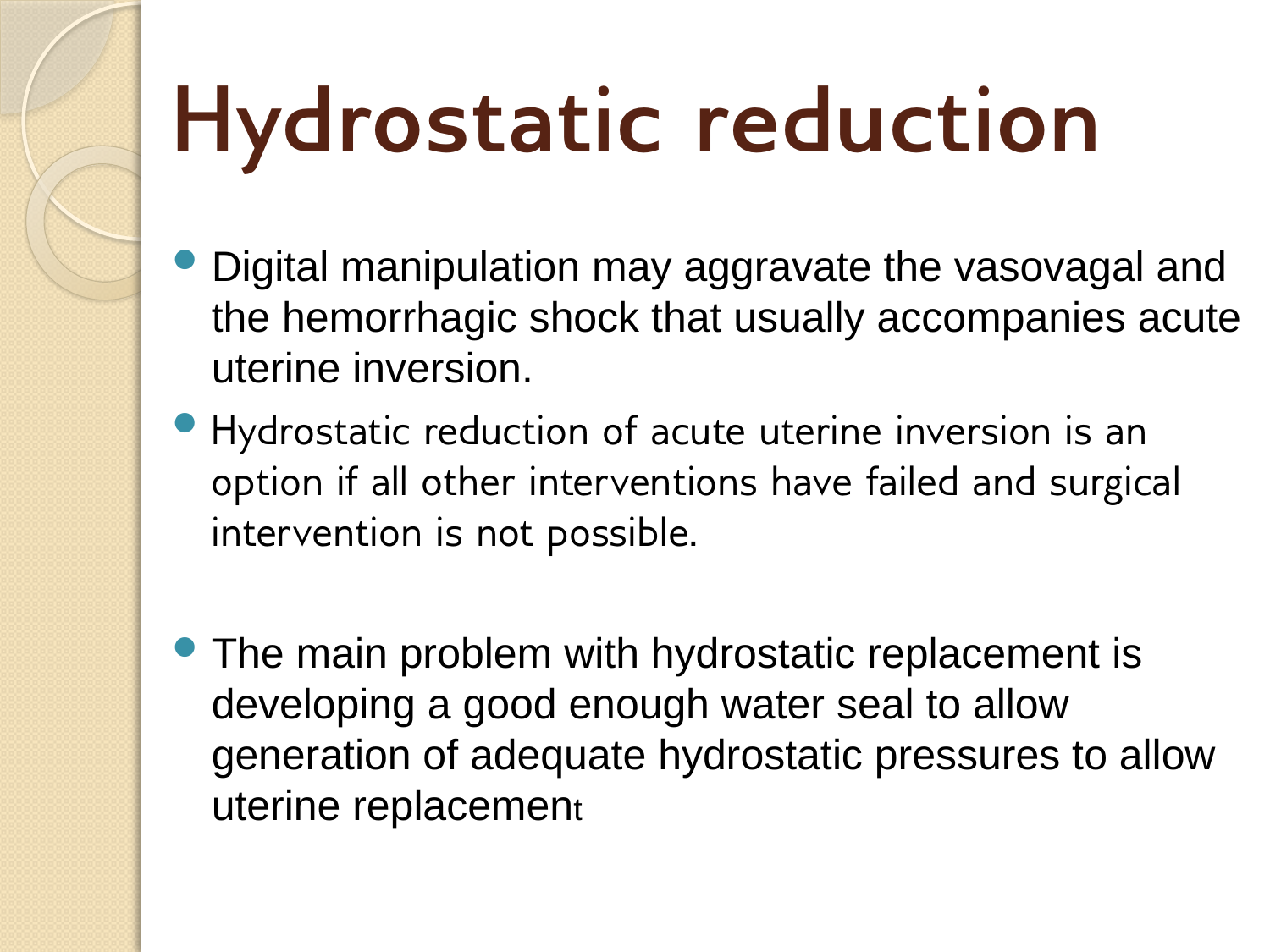

# Hydrostatic reduction
Digital manipulation may aggravate the vasovagal and the hemorrhagic shock that usually accompanies acute uterine inversion.
Hydrostatic reduction of acute uterine inversion is an option if all other interventions have failed and surgical intervention is not possible.

The main problem with hydrostatic replacement is developing a good enough water seal to allow generation of adequate hydrostatic pressures to allow uterine replacement